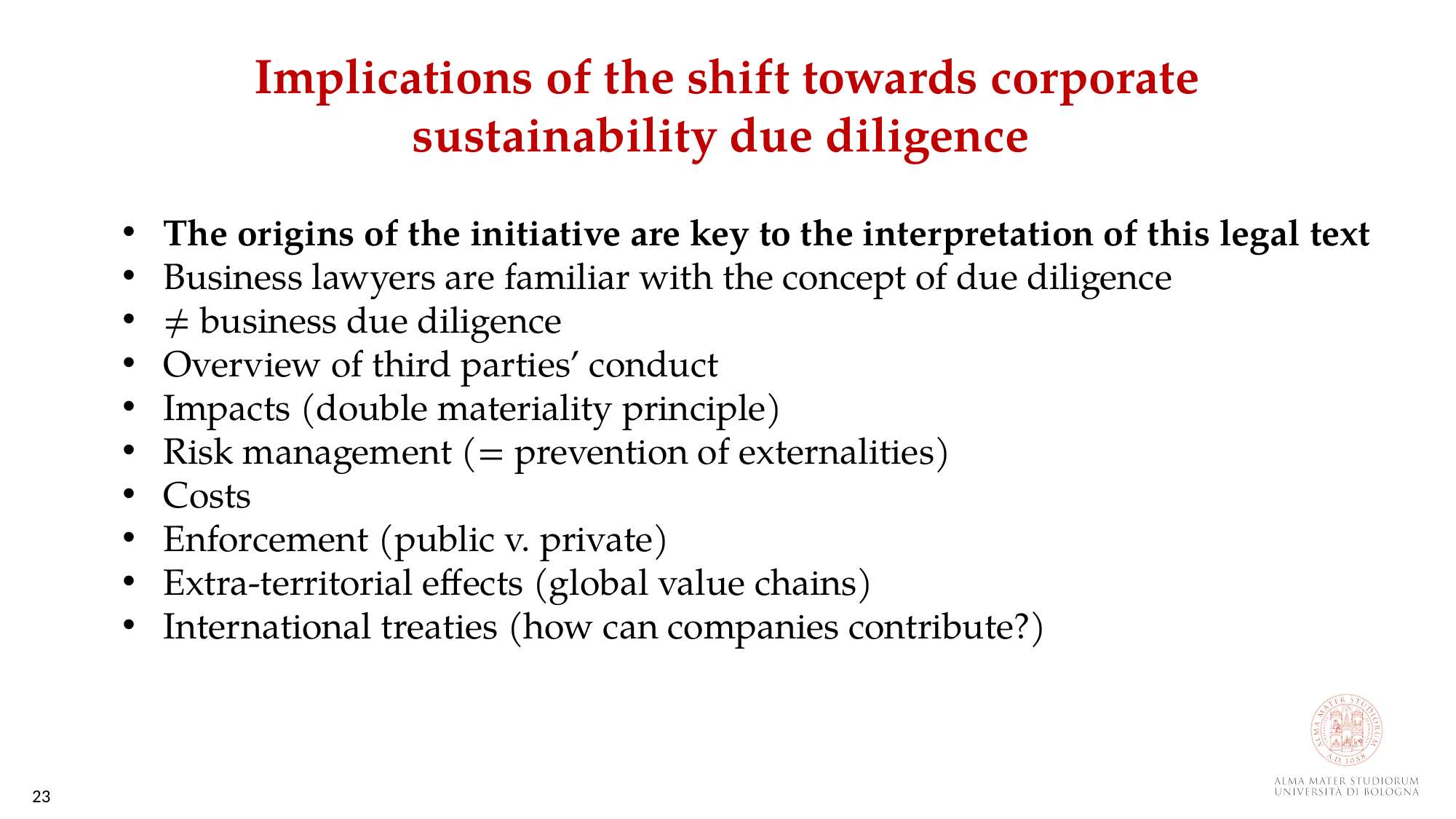

Implications of the shift towards corporate sustainability due diligence

The origins of the initiative are key to the interpretation of this legal text
Business lawyers are familiar with the concept of due diligence
≠ business due diligence
Overview of third parties’ conduct
Impacts (double materiality principle)
Risk management (= prevention of externalities)
Costs
Enforcement (public v. private)
Extra-territorial effects (global value chains)
International treaties (how can companies contribute?)